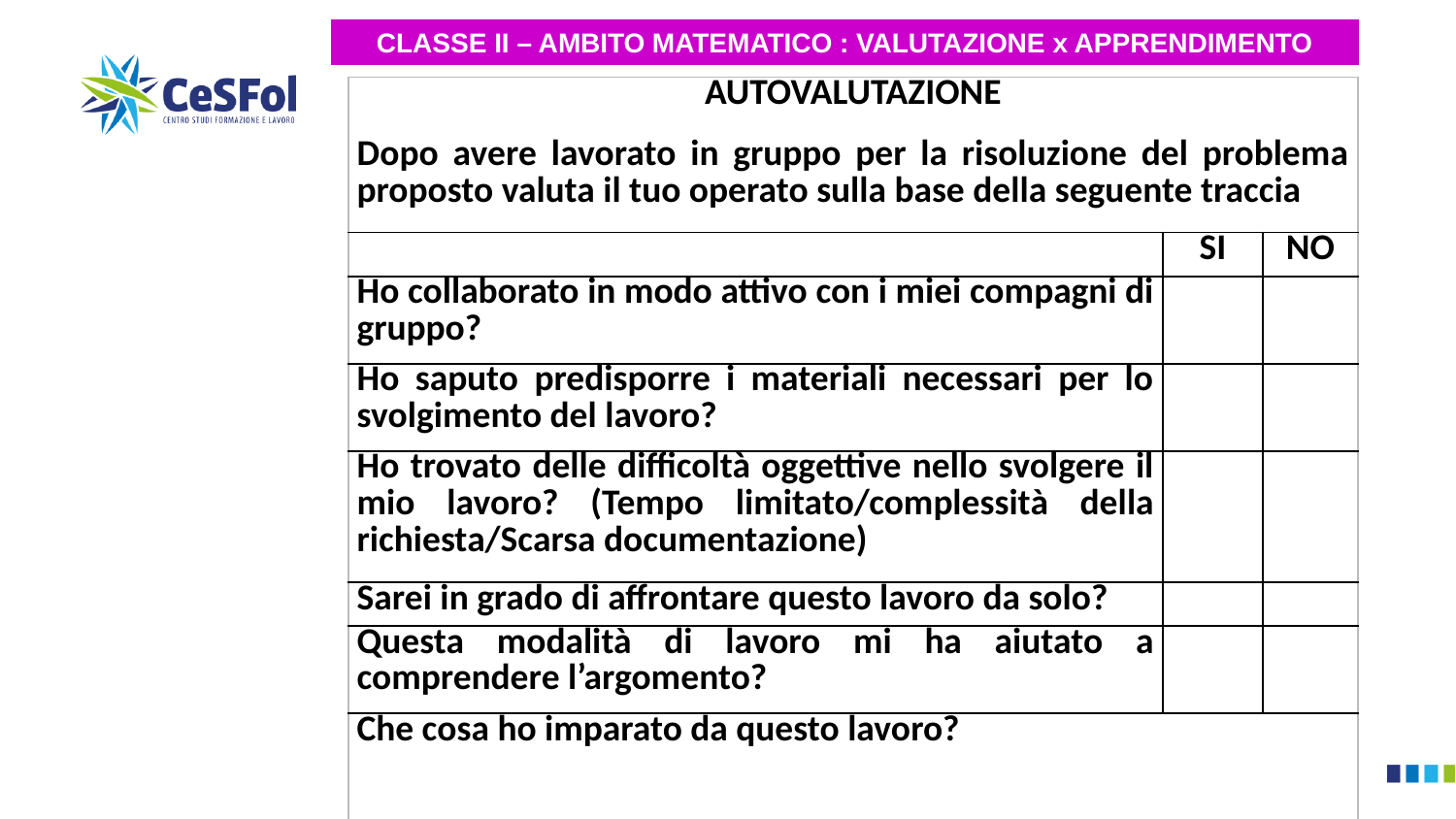

CLASSE II – AMBITO MATEMATICO : VALUTAZIONE x APPRENDIMENTO
| AUTOVALUTAZIONE Dopo avere lavorato in gruppo per la risoluzione del problema proposto valuta il tuo operato sulla base della seguente traccia |  |  |
| --- | --- | --- |
|  | SI | NO |
| Ho collaborato in modo attivo con i miei compagni di gruppo? |  |  |
| Ho saputo predisporre i materiali necessari per lo svolgimento del lavoro? |  |  |
| Ho trovato delle difficoltà oggettive nello svolgere il mio lavoro? (Tempo limitato/complessità della richiesta/Scarsa documentazione) |  |  |
| Sarei in grado di affrontare questo lavoro da solo? |  |  |
| Questa modalità di lavoro mi ha aiutato a comprendere l’argomento? |  |  |
| Che cosa ho imparato da questo lavoro? |  |  |